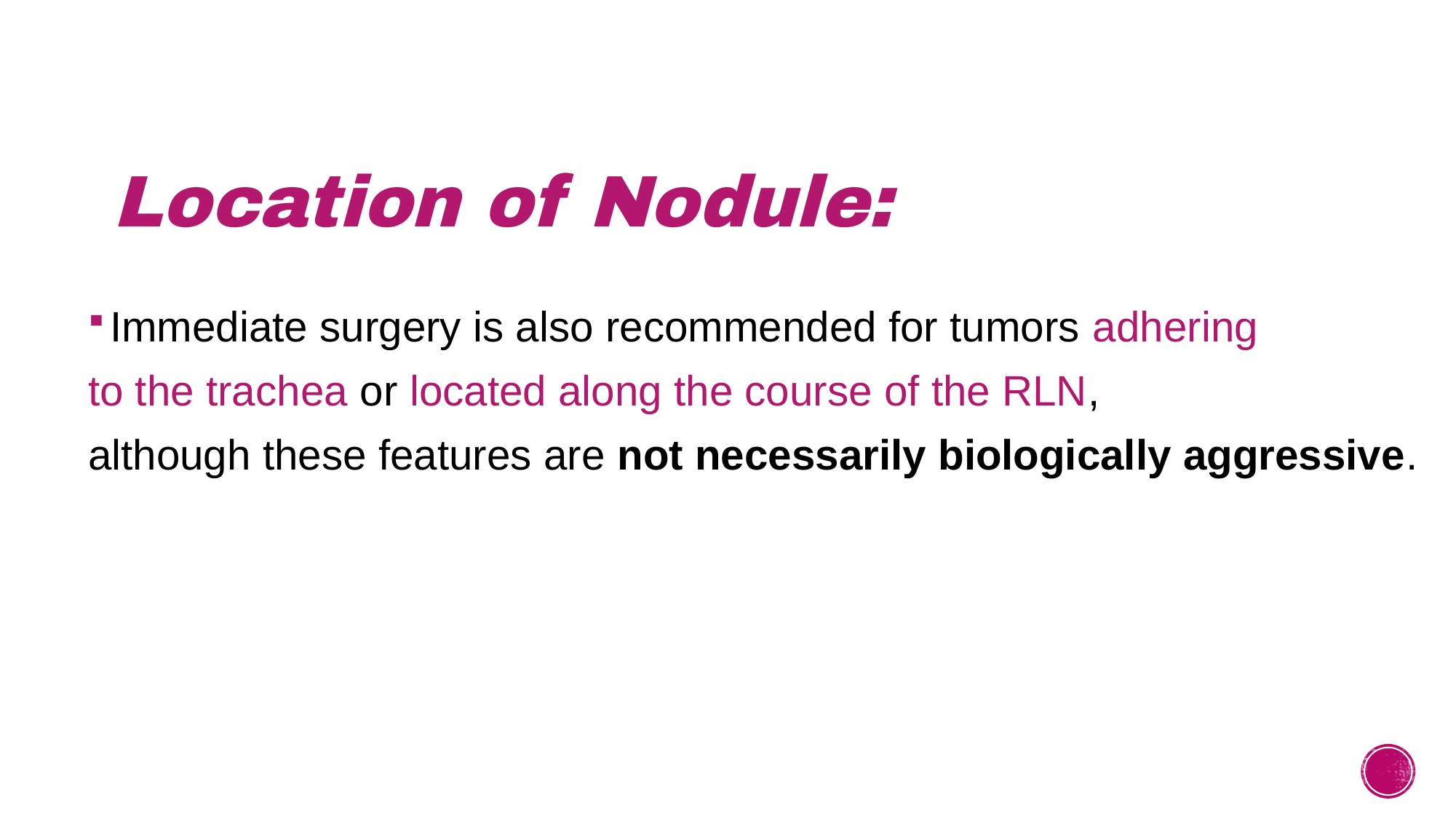

# Location of Nodule:
Immediate surgery is also recommended for tumors adhering
to the trachea or located along the course of the RLN,
although these features are not necessarily biologically aggressive.